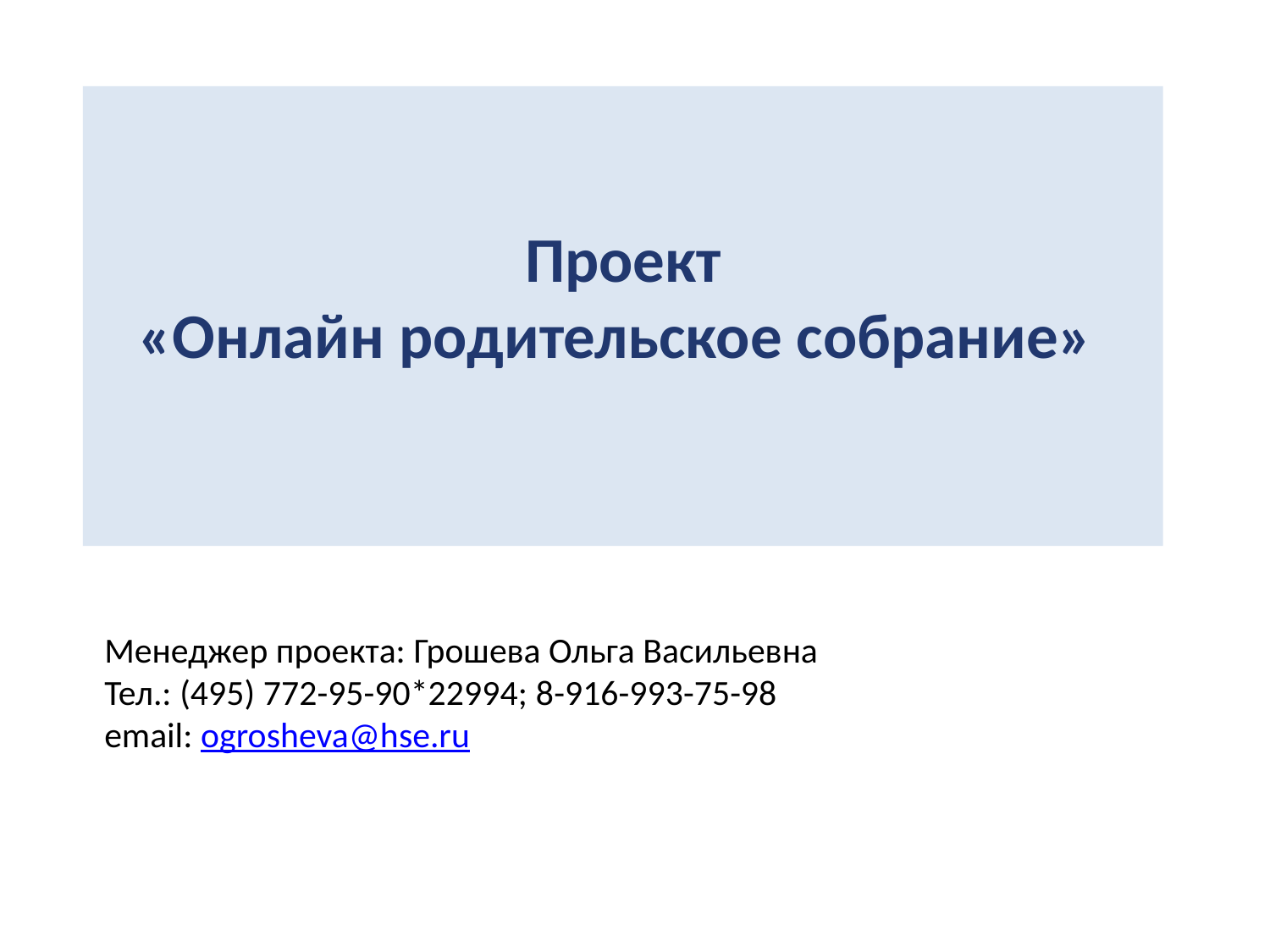

# Проект «Онлайн родительское собрание»
Менеджер проекта: Грошева Ольга Васильевна
Тел.: (495) 772-95-90*22994; 8-916-993-75-98
email: ogrosheva@hse.ru
Высшая школа экономики, Москва, 2017
www.hse.ru